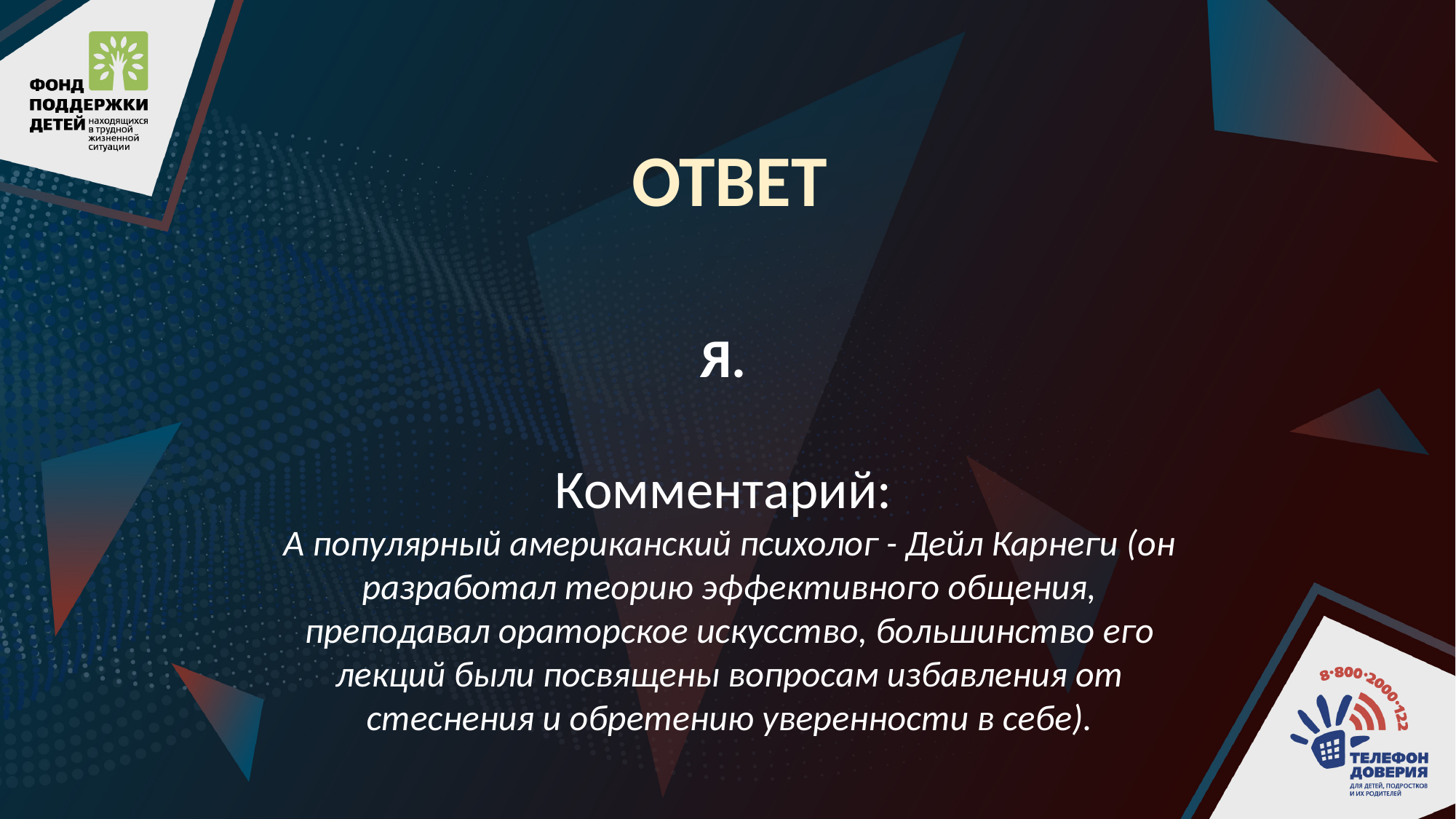

ОТВЕТ
Я.

Комментарий:
А популярный американский психолог - Дейл Карнеги (он разработал теорию эффективного общения, преподавал ораторское искусство, большинство его лекций были посвящены вопросам избавления от стеснения и обретению уверенности в себе).